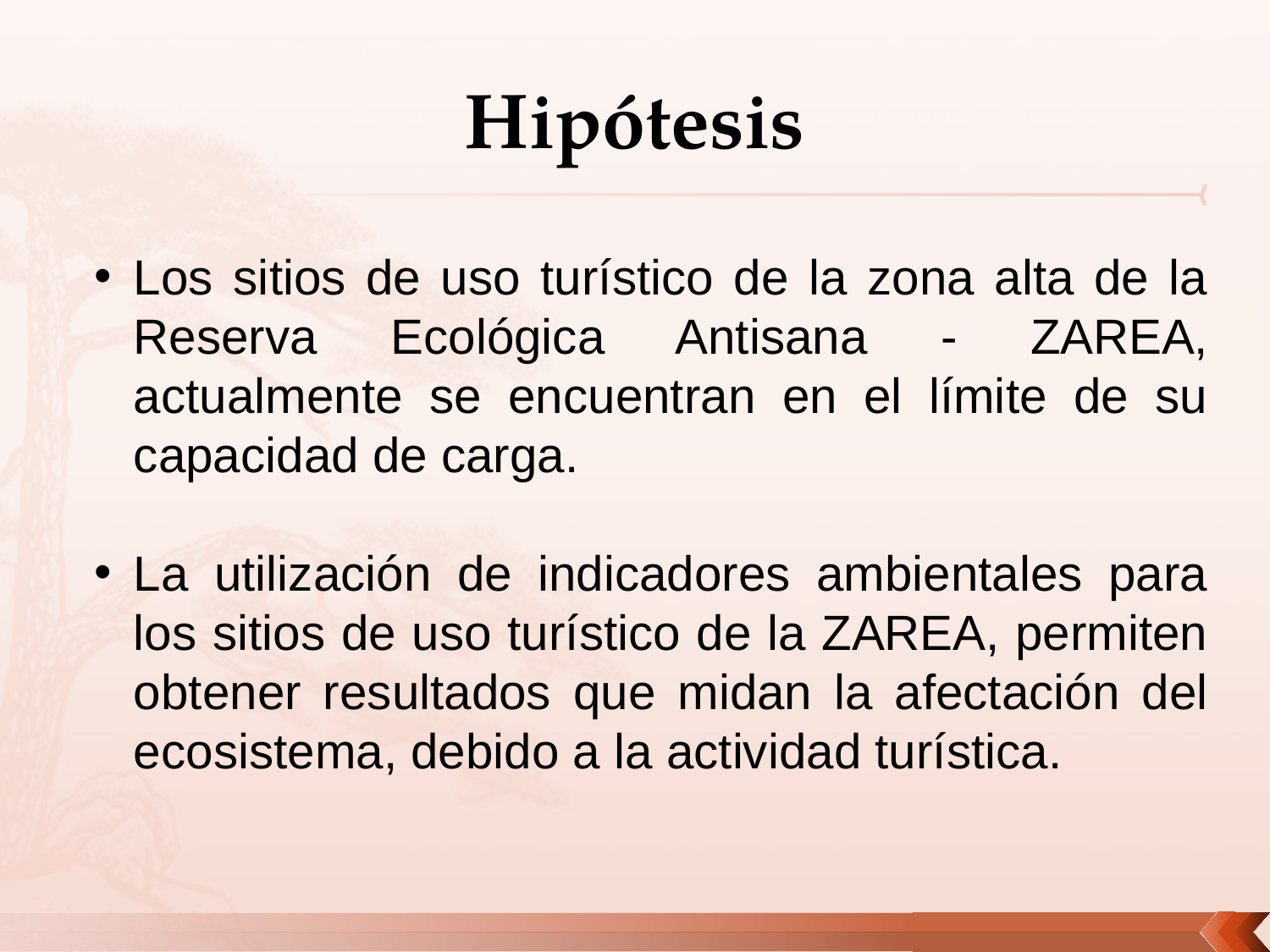

# Hipótesis
Los sitios de uso turístico de la zona alta de la Reserva Ecológica Antisana - ZAREA, actualmente se encuentran en el límite de su capacidad de carga.

La utilización de indicadores ambientales para los sitios de uso turístico de la ZAREA, permiten obtener resultados que midan la afectación del ecosistema, debido a la actividad turística.